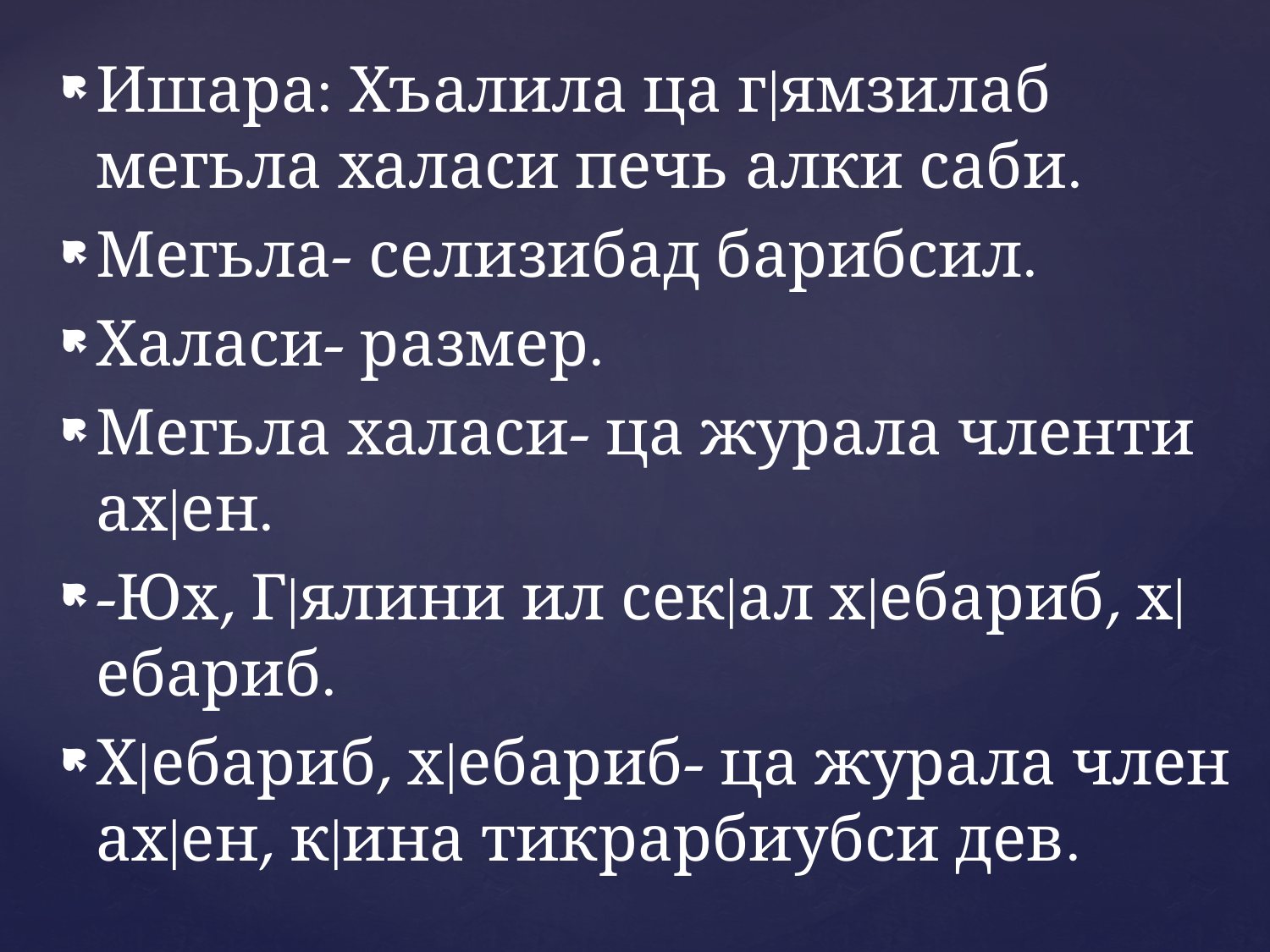

Ишара: Хъалила ца г|ямзилаб мегьла халаси печь алки саби.
Мегьла- селизибад барибсил.
Халаси- размер.
Мегьла халаси- ца журала членти ах|ен.
-Юх, Г|ялини ил сек|ал х|ебариб, х|ебариб.
Х|ебариб, х|ебариб- ца журала член ах|ен, к|ина тикрарбиубси дев.